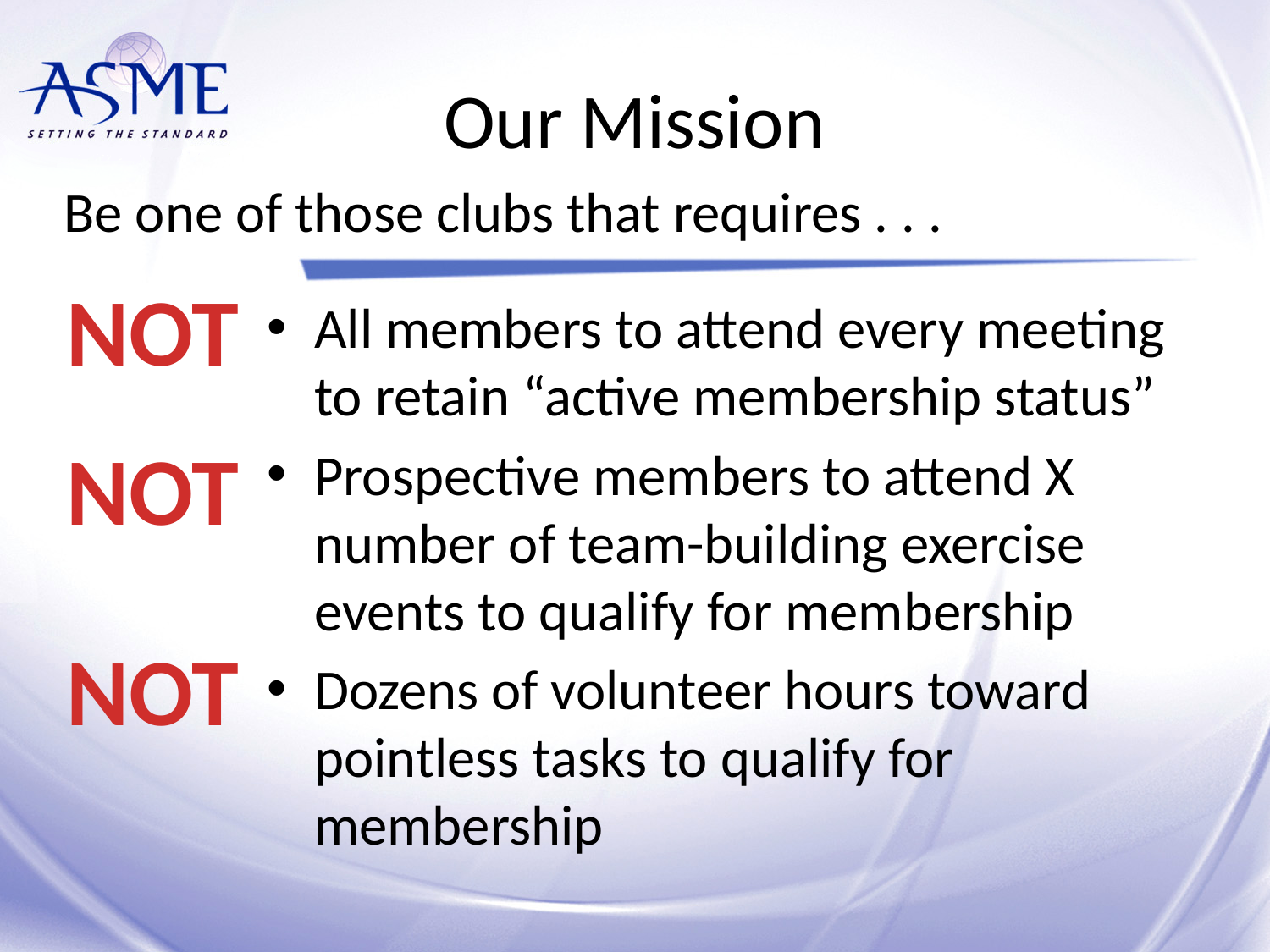

# Our Mission
Be one of those clubs that requires . . .
NOT
All members to attend every meeting to retain “active membership status”
Prospective members to attend X number of team-building exercise events to qualify for membership
Dozens of volunteer hours toward pointless tasks to qualify for membership

NOT
NOT